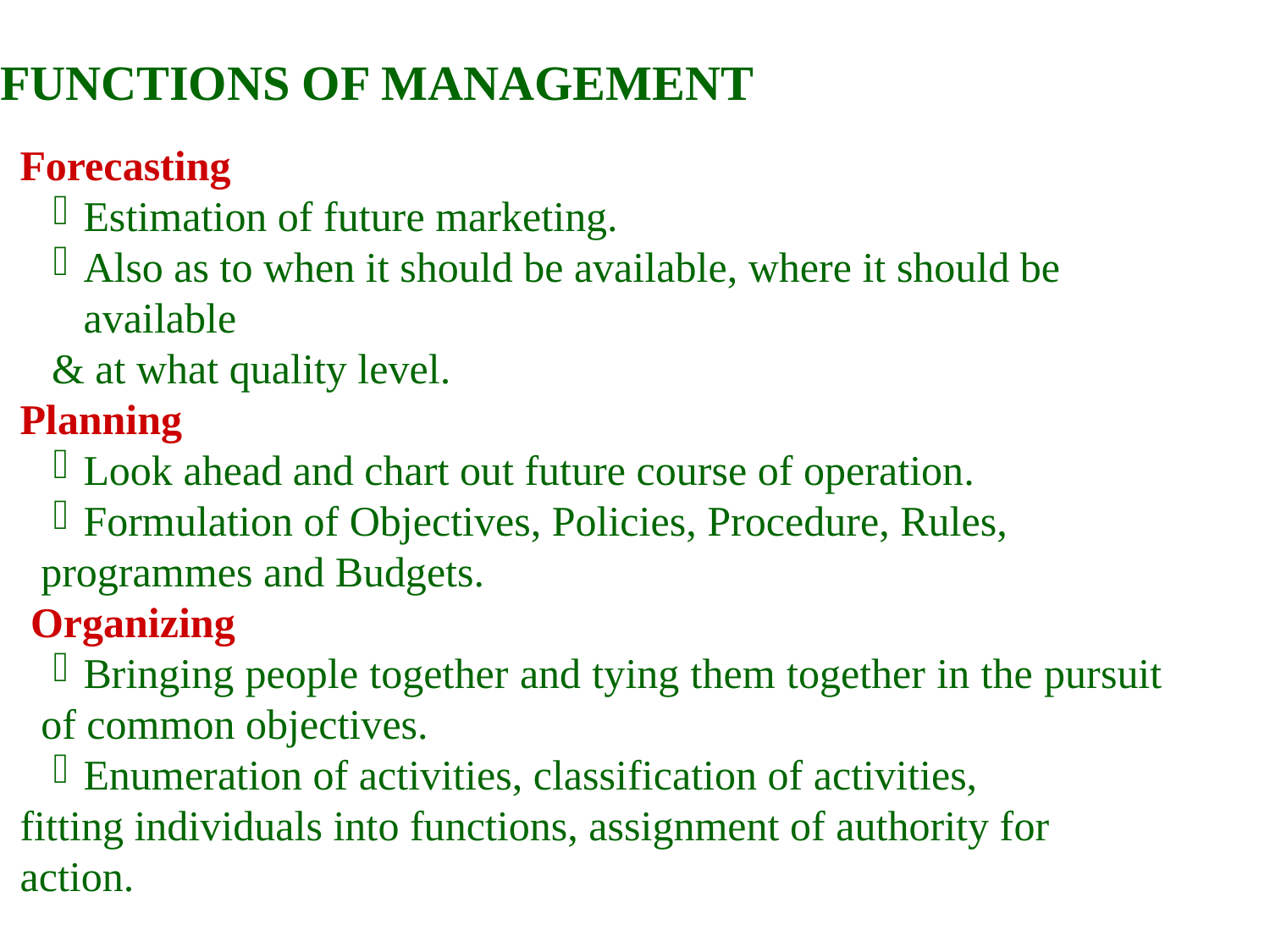

FUNCTIONS OF MANAGEMENT
Forecasting
Estimation of future marketing.
Also as to when it should be available, where it should be available
   & at what quality level.
Planning
Look ahead and chart out future course of operation.
Formulation of Objectives, Policies, Procedure, Rules,
  programmes and Budgets.
 Organizing
Bringing people together and tying them together in the pursuit
  of common objectives.
Enumeration of activities, classification of activities,
fitting individuals into functions, assignment of authority for action.